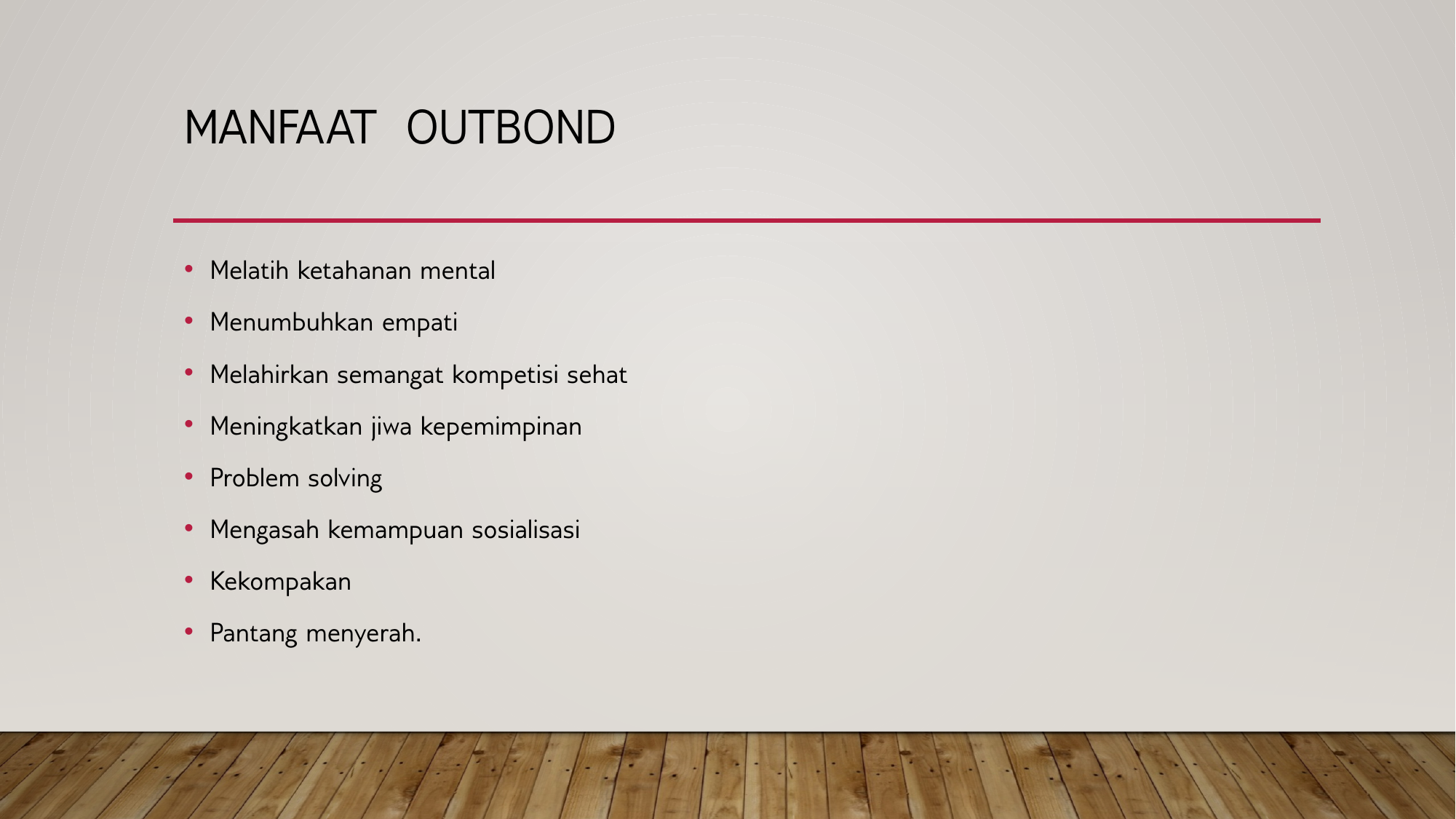

# Manfaat  outbond
Melatih ketahanan mental
Menumbuhkan empati
Melahirkan semangat kompetisi sehat
Meningkatkan jiwa kepemimpinan
Problem solving
Mengasah kemampuan sosialisasi
Kekompakan
Pantang menyerah.